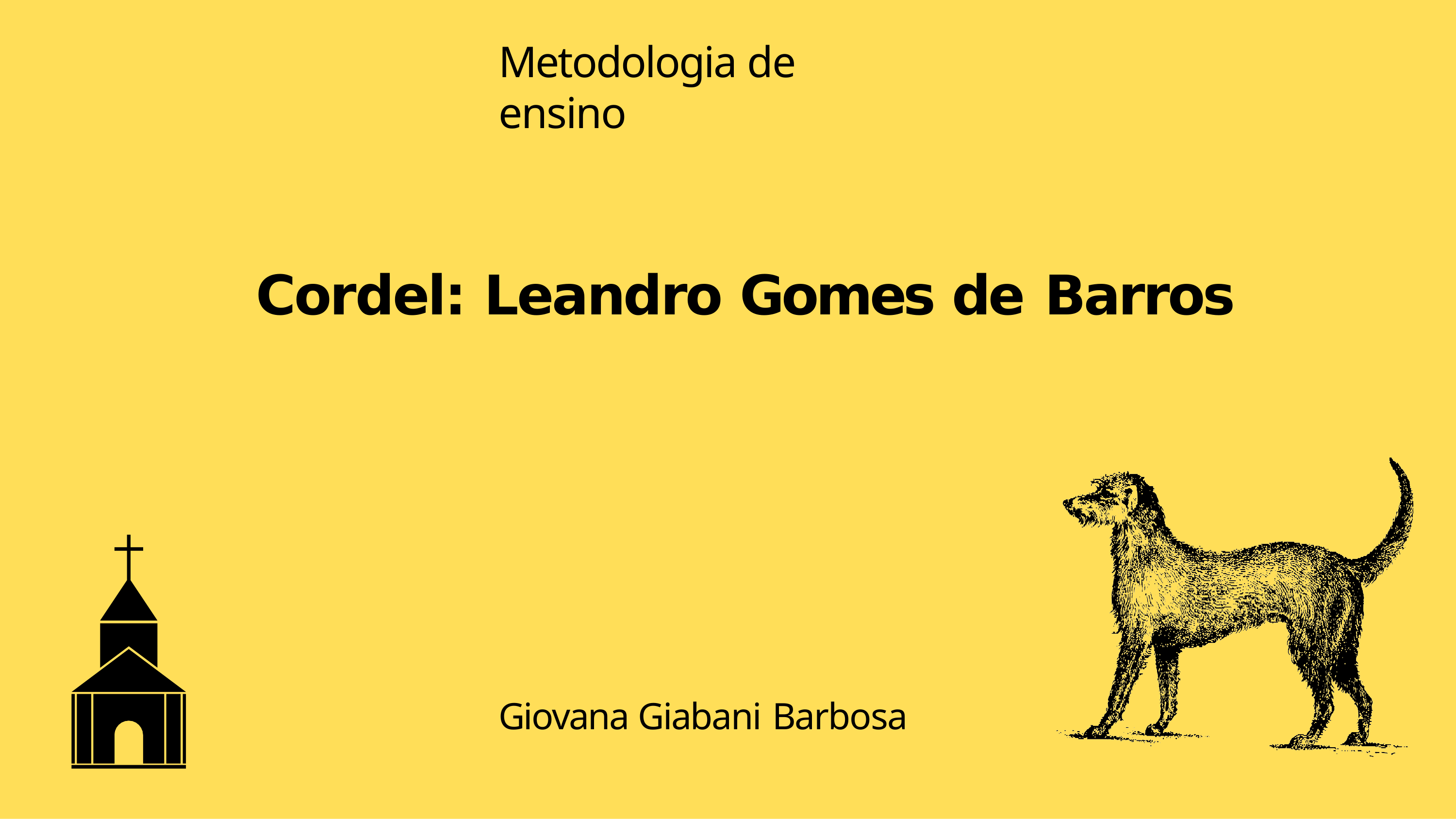

Metodologia de ensino
Cordel: Leandro Gomes de Barros

Giovana Giabani Barbosa